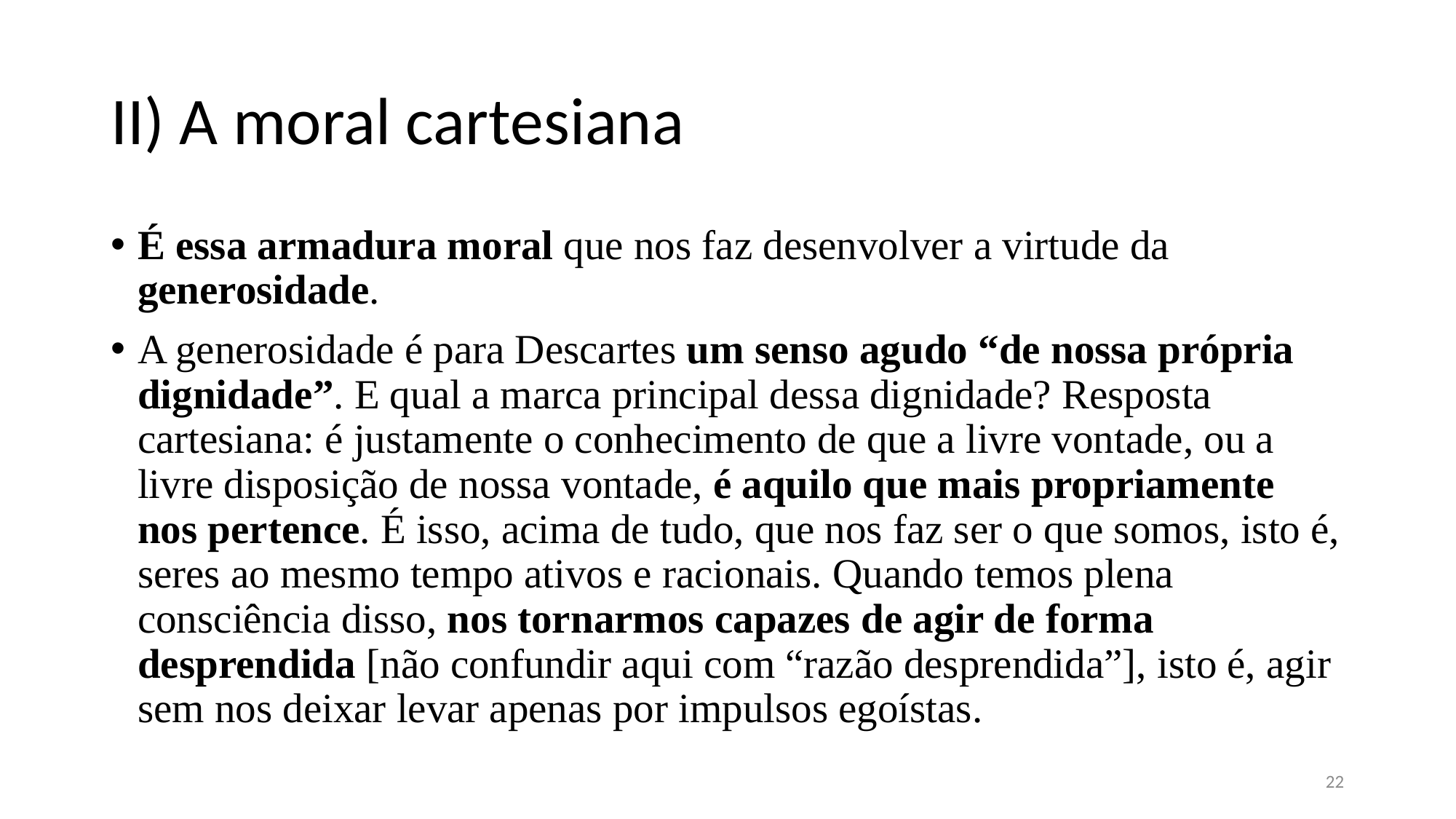

# II) A moral cartesiana
É essa armadura moral que nos faz desenvolver a virtude da generosidade.
A generosidade é para Descartes um senso agudo “de nossa própria dignidade”. E qual a marca principal dessa dignidade? Resposta cartesiana: é justamente o conhecimento de que a livre vontade, ou a livre disposição de nossa vontade, é aquilo que mais propriamente nos pertence. É isso, acima de tudo, que nos faz ser o que somos, isto é, seres ao mesmo tempo ativos e racionais. Quando temos plena consciência disso, nos tornarmos capazes de agir de forma desprendida [não confundir aqui com “razão desprendida”], isto é, agir sem nos deixar levar apenas por impulsos egoístas.

22